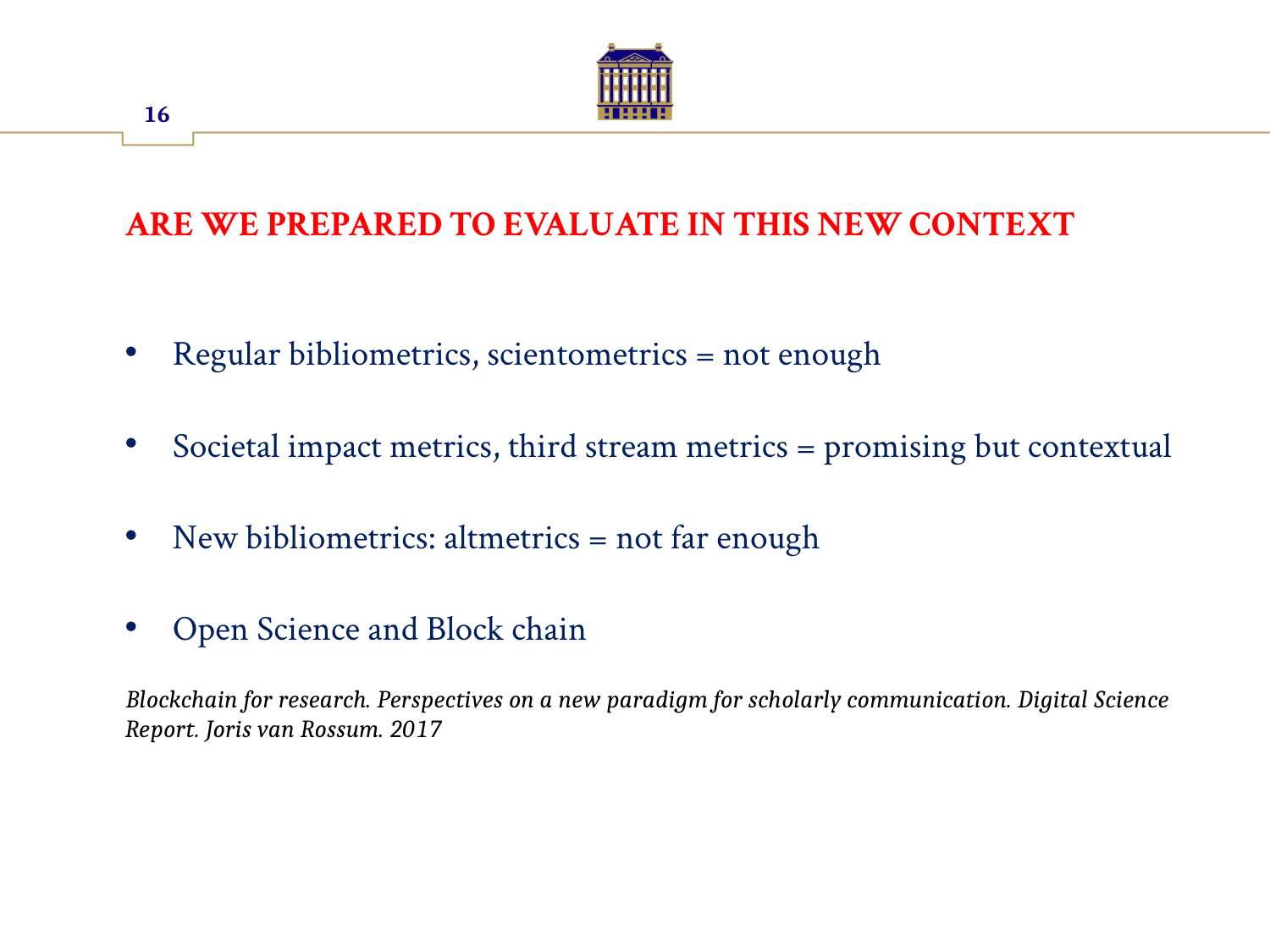

16
# ARE WE PREPARED TO EVALUATE IN THIS NEW CONTEXT
Regular bibliometrics, scientometrics = not enough
Societal impact metrics, third stream metrics = promising but contextual
New bibliometrics: altmetrics = not far enough
Open Science and Block chain
Blockchain for research. Perspectives on a new paradigm for scholarly communication. Digital Science Report. Joris van Rossum. 2017